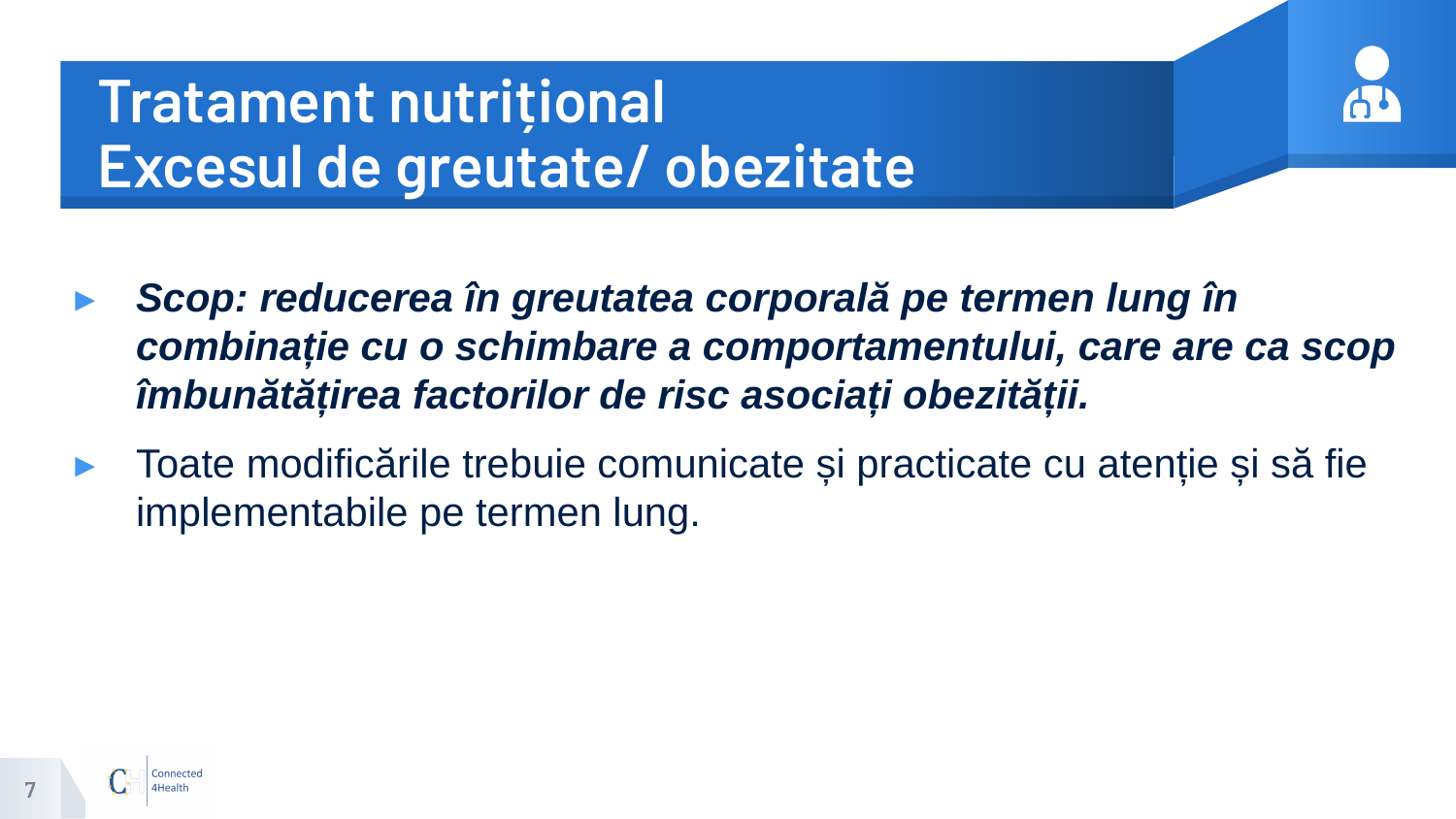

# Tratament nutrițional Excesul de greutate/ obezitate
Scop: reducerea în greutatea corporală pe termen lung în combinație cu o schimbare a comportamentului, care are ca scop îmbunătățirea factorilor de risc asociați obezității.
Toate modificările trebuie comunicate și practicate cu atenție și să fie implementabile pe termen lung.

7